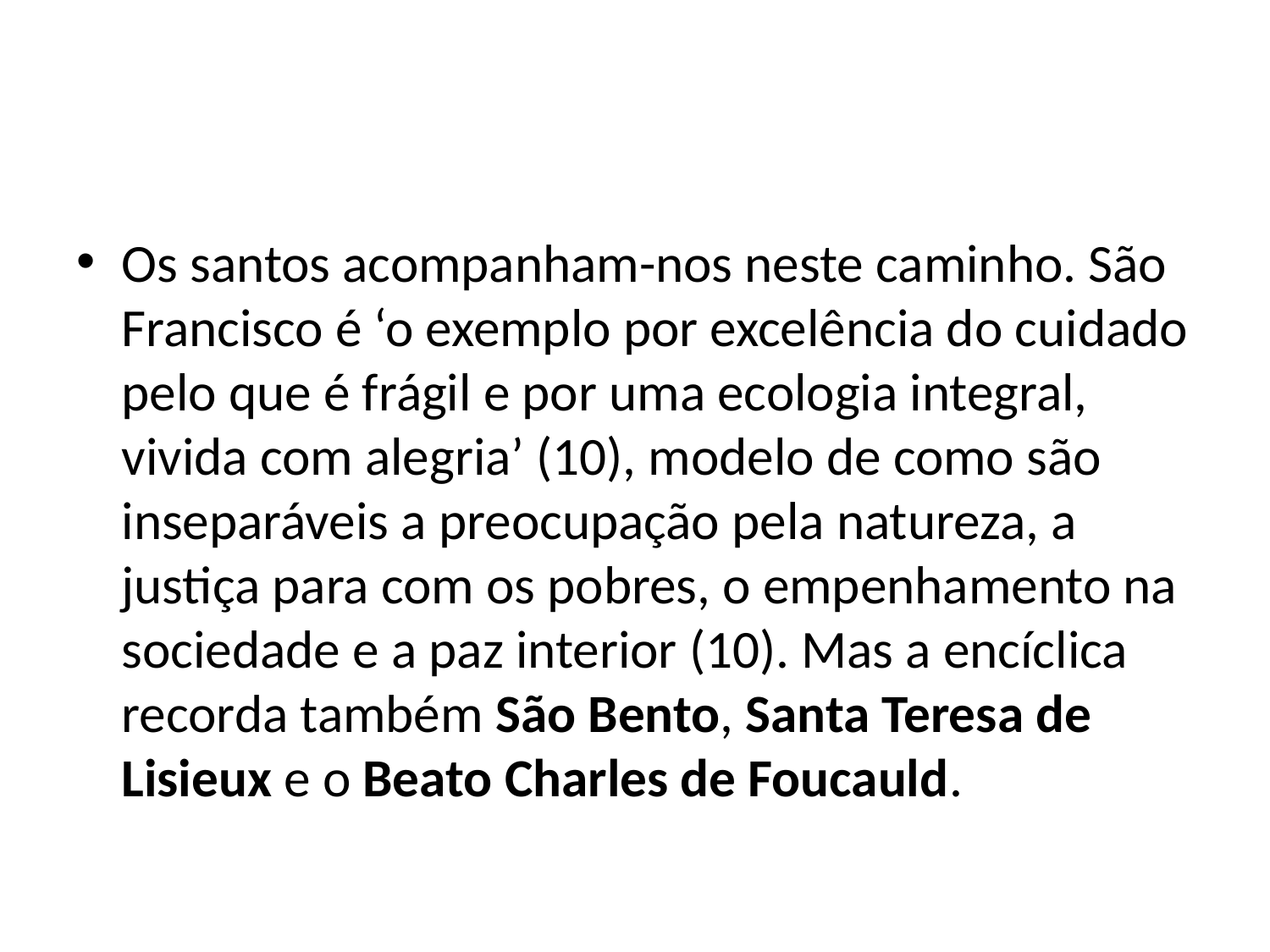

#
Os santos acompanham-nos neste caminho. São Francisco é ‘o exemplo por excelência do cuidado pelo que é frágil e por uma ecologia integral, vivida com alegria’ (10), modelo de como são inseparáveis a preocupação pela natureza, a justiça para com os pobres, o empenhamento na sociedade e a paz interior (10). Mas a encíclica recorda também São Bento, Santa Teresa de Lisieux e o Beato Charles de Foucauld.